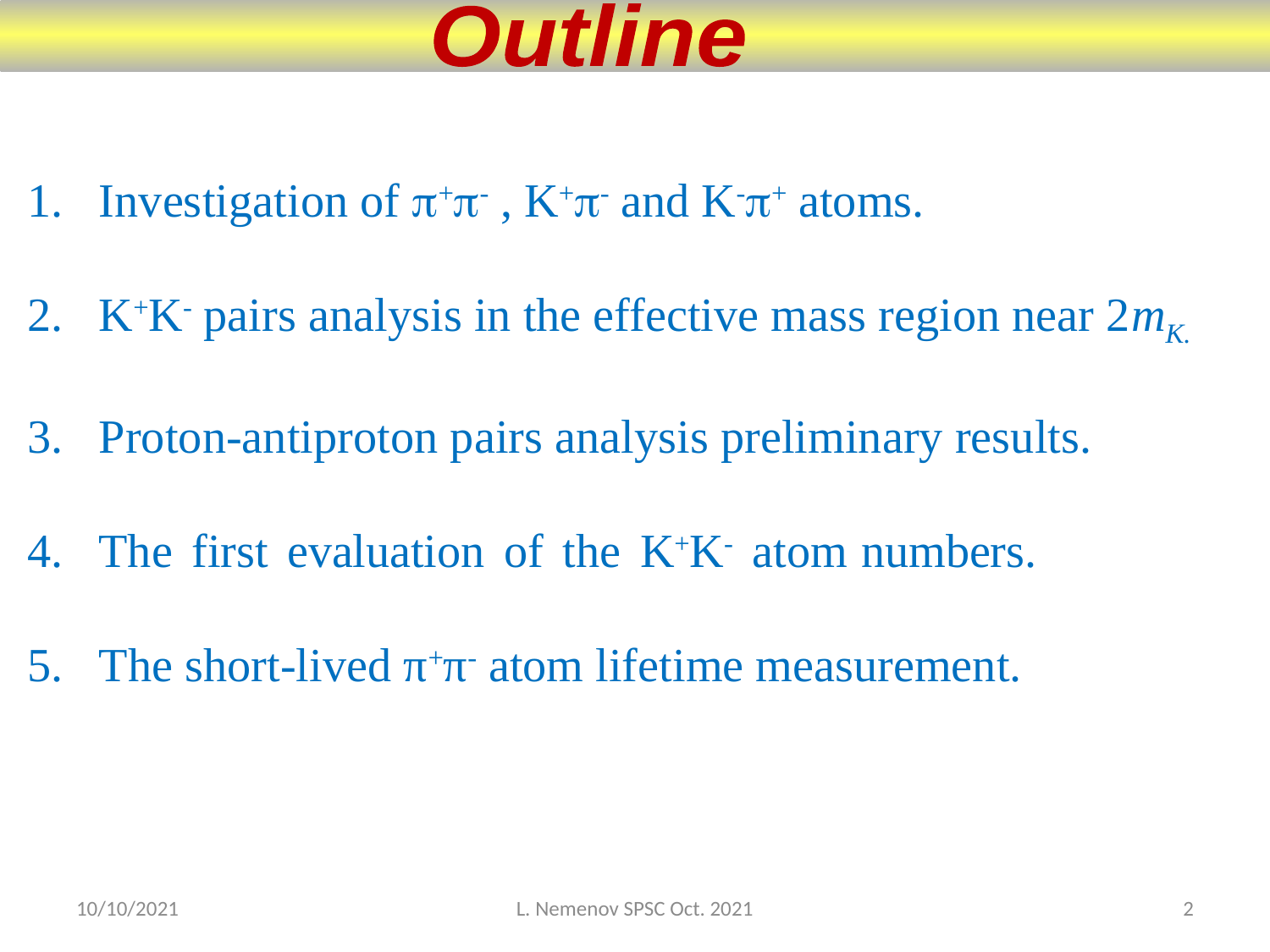

Outline

Investigation of π+π- , K+π- and K-π+ atoms.

K+K- pairs analysis in the effective mass region near 2mK.

Proton-antiproton pairs analysis preliminary results.

The first evaluation of the K+K- atom numbers.

The short-lived π+π- atom lifetime measurement.
10/10/2021
L. Nemenov SPSC Oct. 2021
2